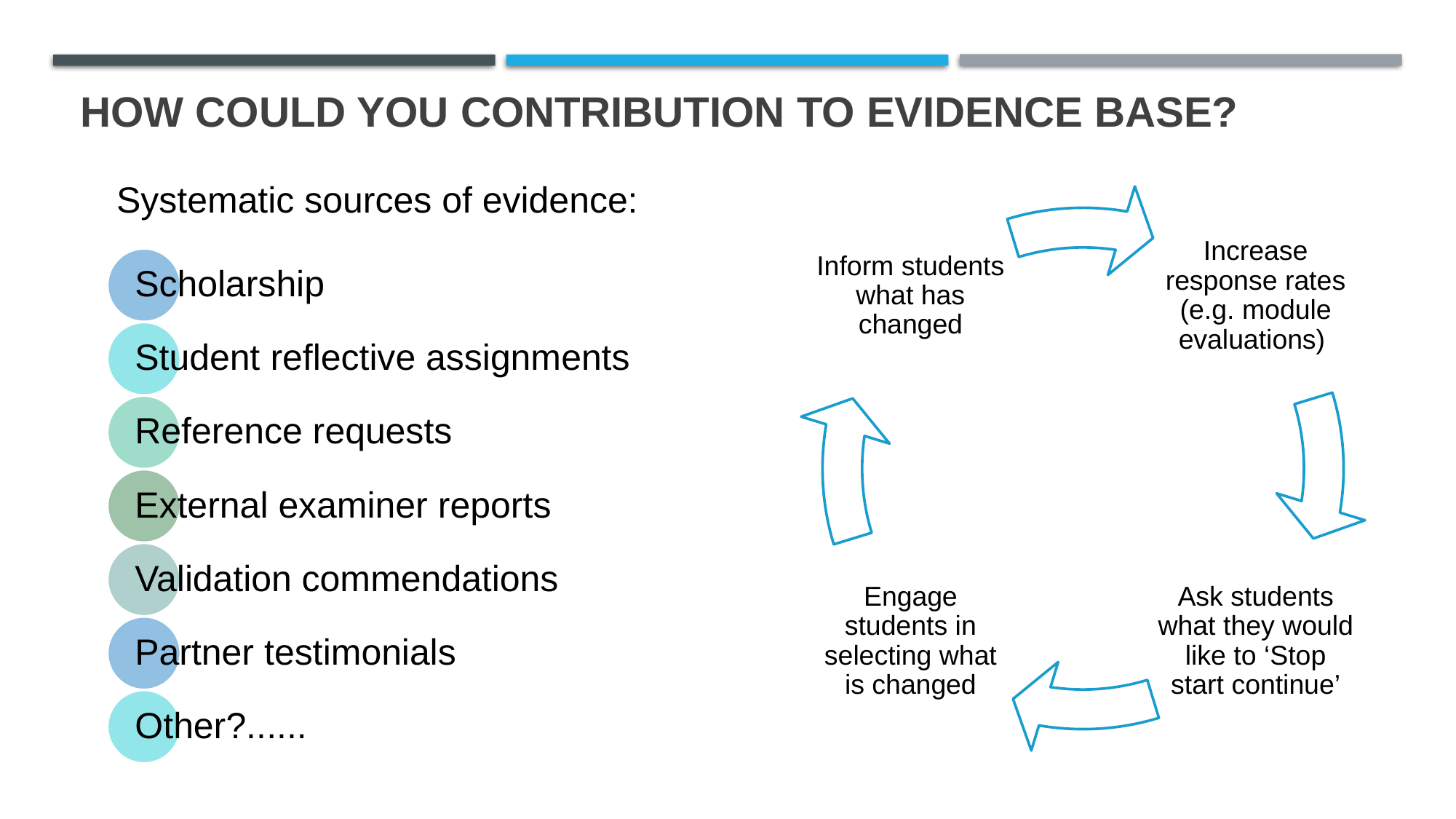

# How could you contribution to evidence base?
Increase response rates (e.g. module evaluations)
Ask students what they would like to ‘Stop start continue’
Engage students in selecting what is changed
Inform students what has changed
Systematic sources of evidence:
Scholarship
Student reflective assignments
Reference requests
External examiner reports
Validation commendations
Partner testimonials
Other?......